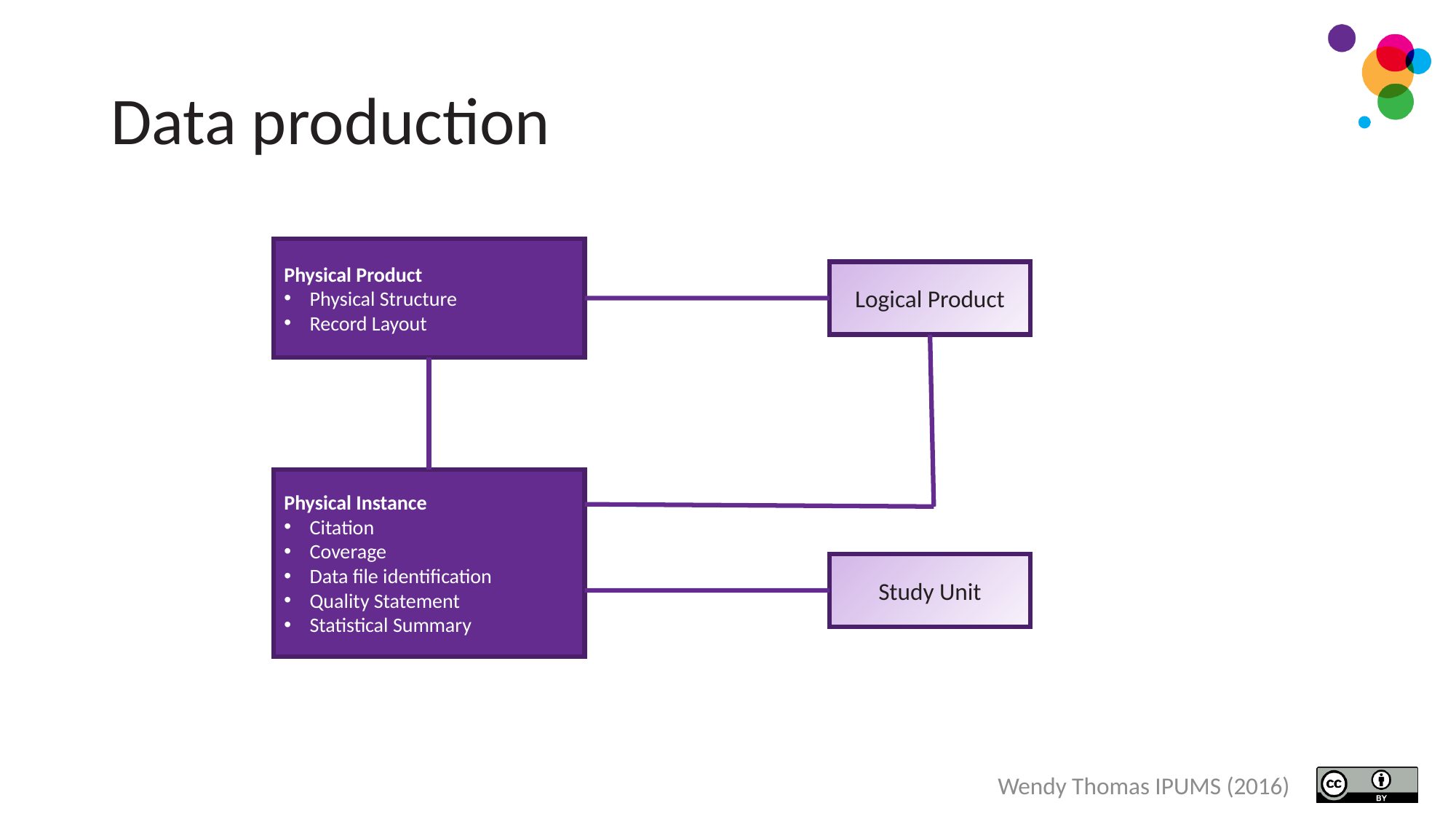

# Data production
Physical Product
Physical Structure
Record Layout
Logical Product
Physical Instance
Citation
Coverage
Data file identification
Quality Statement
Statistical Summary
Study Unit
Wendy Thomas IPUMS (2016)